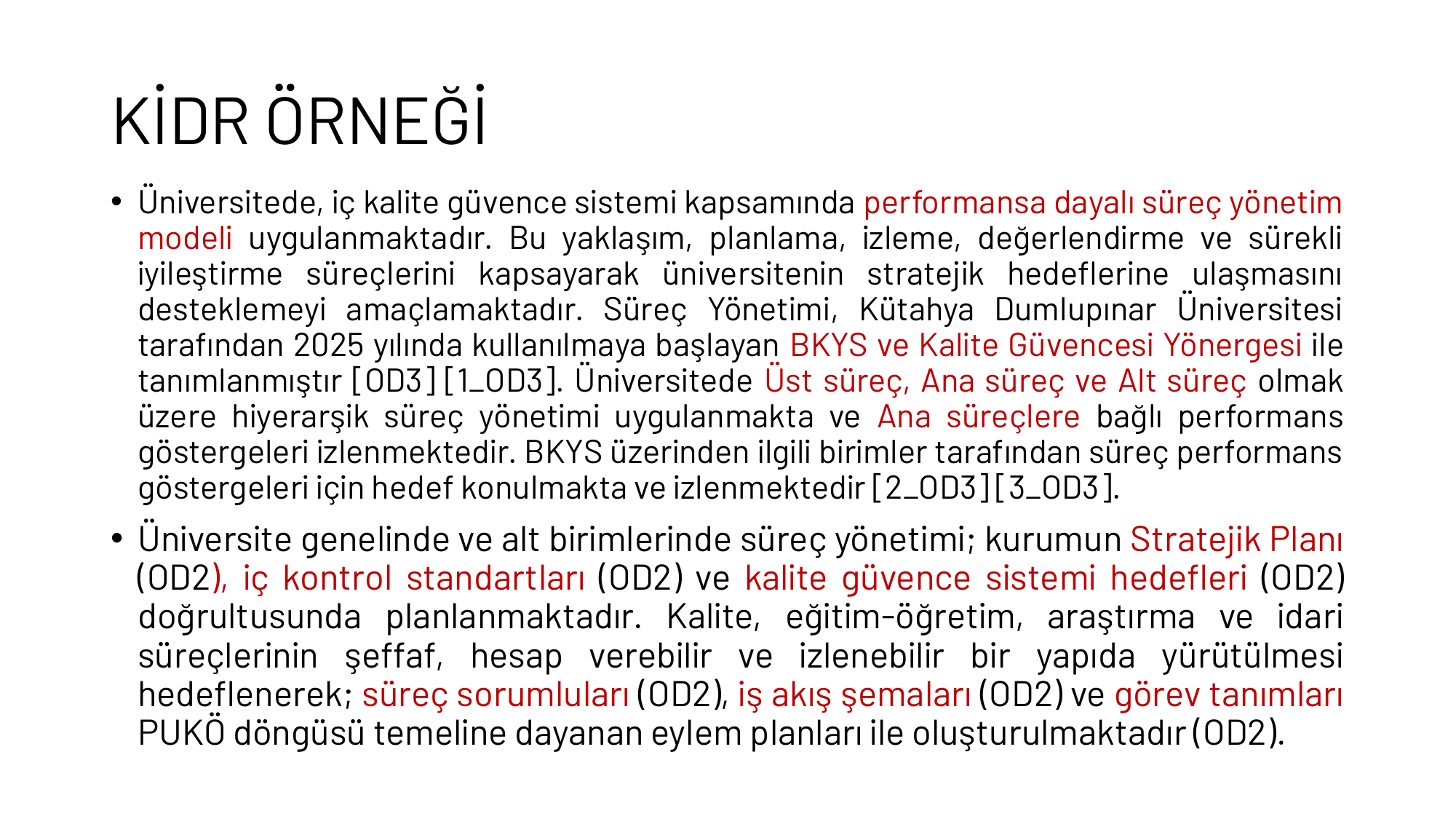

# KİDR ÖRNEĞİ
Üniversitede, iç kalite güvence sistemi kapsamında performansa dayalı süreç yönetim modeli uygulanmaktadır. Bu yaklaşım, planlama, izleme, değerlendirme ve sürekli iyileştirme süreçlerini kapsayarak üniversitenin stratejik hedeflerine ulaşmasını desteklemeyi amaçlamaktadır. Süreç Yönetimi, Kütahya Dumlupınar Üniversitesi tarafından 2025 yılında kullanılmaya başlayan BKYS ve Kalite Güvencesi Yönergesi ile tanımlanmıştır [OD3] [1_OD3]. Üniversitede Üst süreç, Ana süreç ve Alt süreç olmak üzere hiyerarşik süreç yönetimi uygulanmakta ve Ana süreçlere bağlı performans göstergeleri izlenmektedir. BKYS üzerinden ilgili birimler tarafından süreç performans göstergeleri için hedef konulmakta ve izlenmektedir [2_OD3] [3_OD3].
Üniversite genelinde ve alt birimlerinde süreç yönetimi; kurumun Stratejik Planı (OD2), iç kontrol standartları (OD2) ve kalite güvence sistemi hedefleri (OD2) doğrultusunda planlanmaktadır. Kalite, eğitim-öğretim, araştırma ve idari süreçlerinin şeffaf, hesap verebilir ve izlenebilir bir yapıda yürütülmesi hedeflenerek; süreç sorumluları (OD2), iş akış şemaları (OD2) ve görev tanımları PUKÖ döngüsü temeline dayanan eylem planları ile oluşturulmaktadır (OD2).